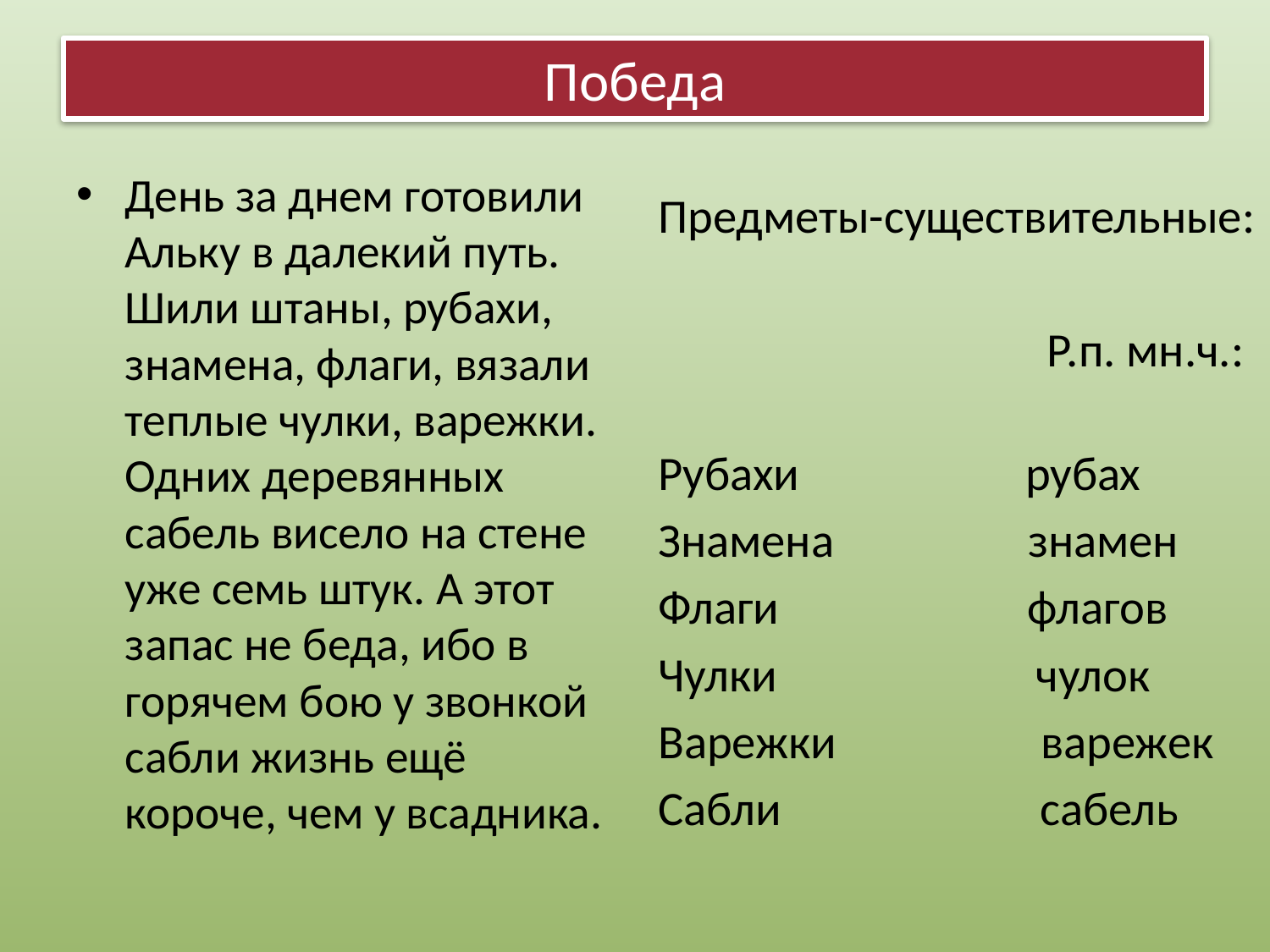

# Победа
День за днем готовили Альку в далекий путь. Шили штаны, рубахи, знамена, флаги, вязали теплые чулки, варежки. Одних деревянных сабель висело на стене уже семь штук. А этот запас не беда, ибо в горячем бою у звонкой сабли жизнь ещё короче, чем у всадника.
Предметы-существительные:

                                    Р.п. мн.ч.:
Рубахи                     рубах
Знамена                  знамен
Флаги                       флагов
Чулки                        чулок
Варежки                   варежек
Сабли                        сабель